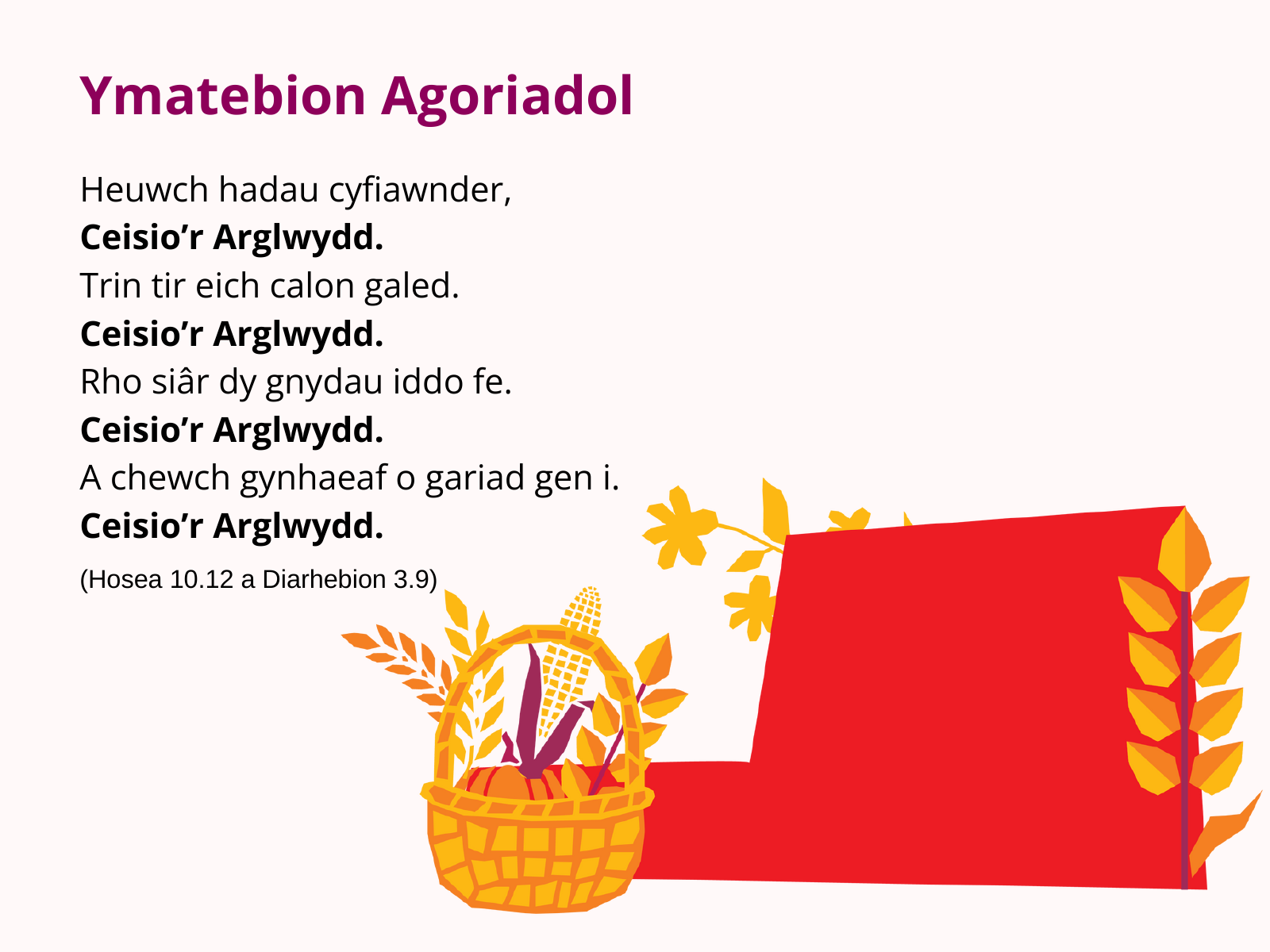

Ymatebion Agoriadol
Heuwch hadau cyfiawnder,
Ceisio’r Arglwydd.
Trin tir eich calon galed.
Ceisio’r Arglwydd.
Rho siâr dy gnydau iddo fe.
Ceisio’r Arglwydd.
A chewch gynhaeaf o gariad gen i.
Ceisio’r Arglwydd.
(Hosea 10.12 a Diarhebion 3.9)